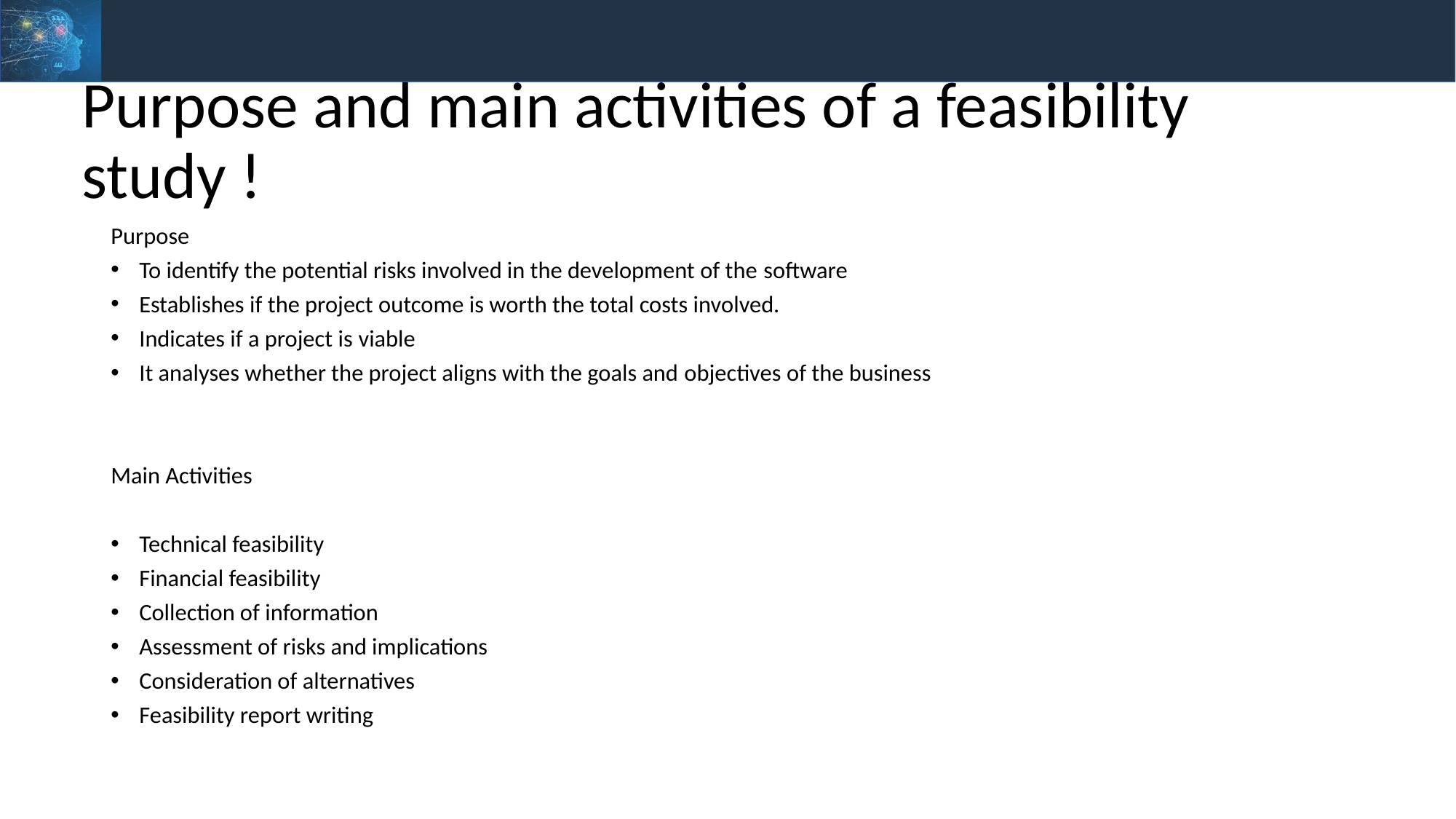

# Purpose and main activities of a feasibility study !
Purpose
To identify the potential risks involved in the development of the software
Establishes if the project outcome is worth the total costs involved.
Indicates if a project is viable
It analyses whether the project aligns with the goals and objectives of the business

Main Activities

Technical feasibility
Financial feasibility
Collection of information
Assessment of risks and implications
Consideration of alternatives
Feasibility report writing